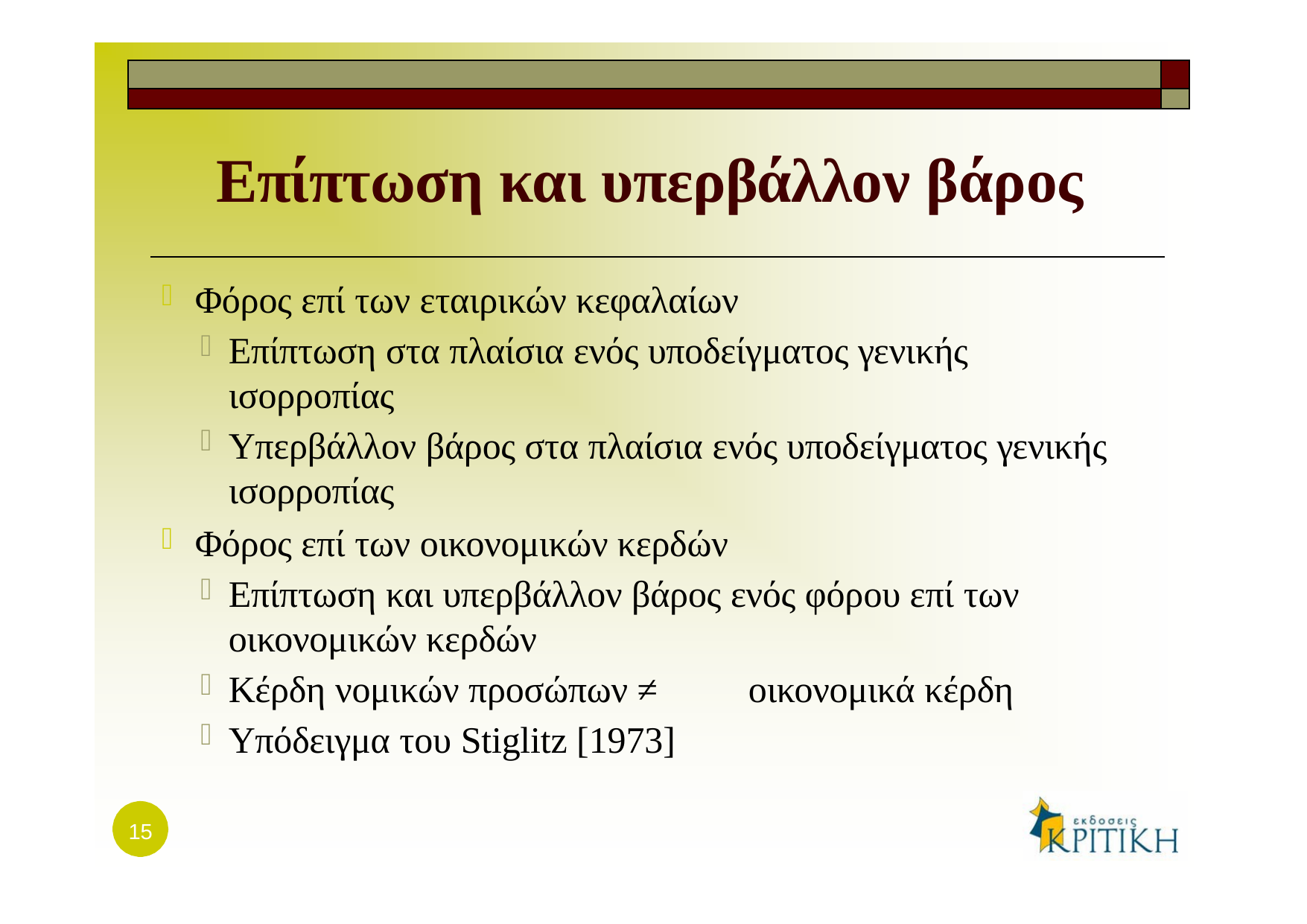

|  |  |
| --- | --- |
|  |  |
# Επίπτωση και υπερβάλλον βάρος

Φόρος επί των εταιρικών κεφαλαίων
Επίπτωση στα πλαίσια ενός υποδείγματος γενικής ισορροπίας
Υπερβάλλον βάρος στα πλαίσια ενός υποδείγματος γενικής ισορροπίας
Φόρος επί των οικονομικών κερδών
Επίπτωση και υπερβάλλον βάρος ενός φόρου επί των οικονομικών κερδών
Κέρδη νομικών προσώπων ≠	οικονομικά κέρδη
Υπόδειγμα του Stiglitz [1973]

15